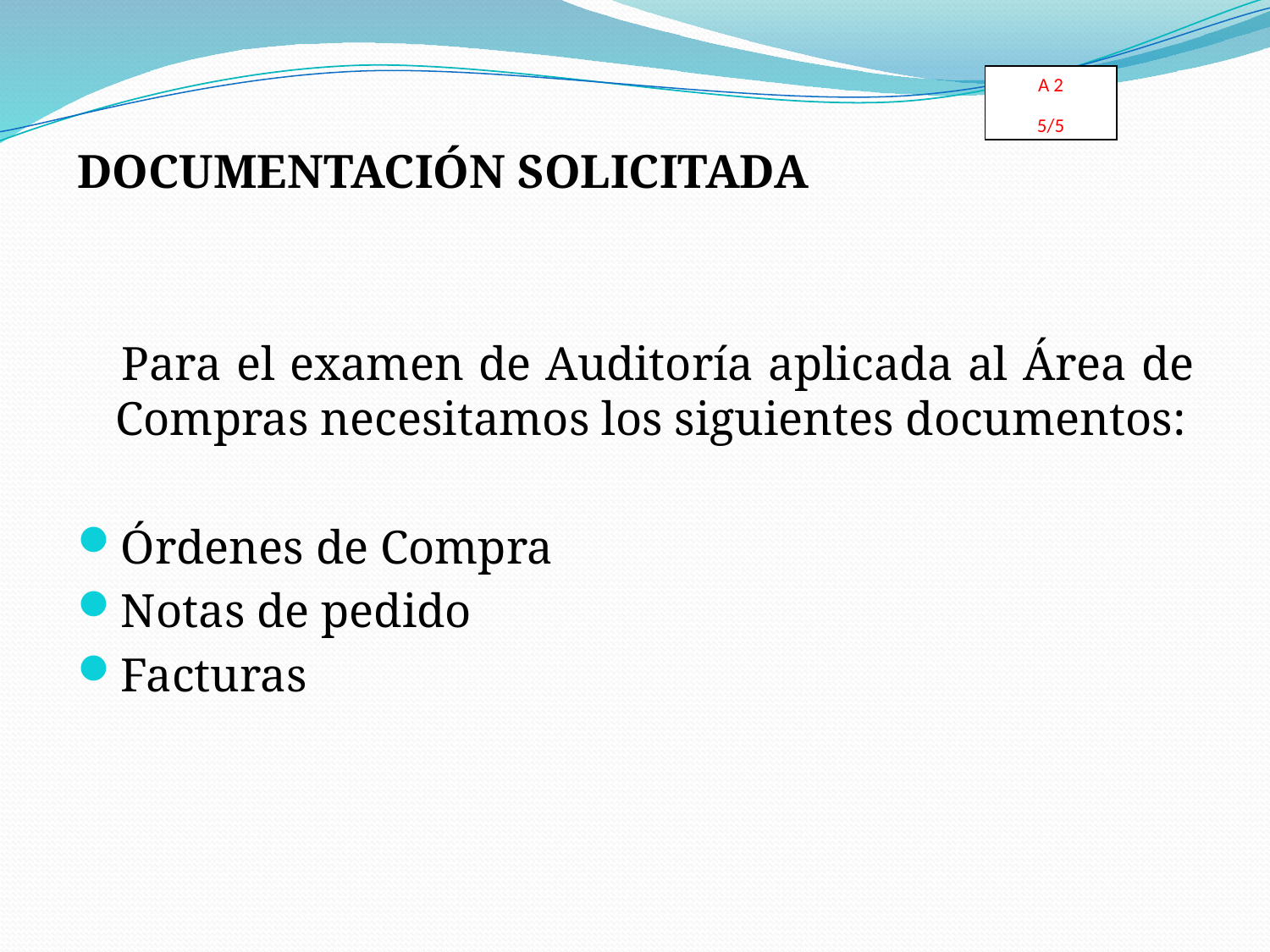

A 2
5/5
DOCUMENTACIÓN SOLICITADA

   Para el examen de Auditoría aplicada al Área de Compras necesitamos los siguientes documentos:

Órdenes de Compra
Notas de pedido
Facturas